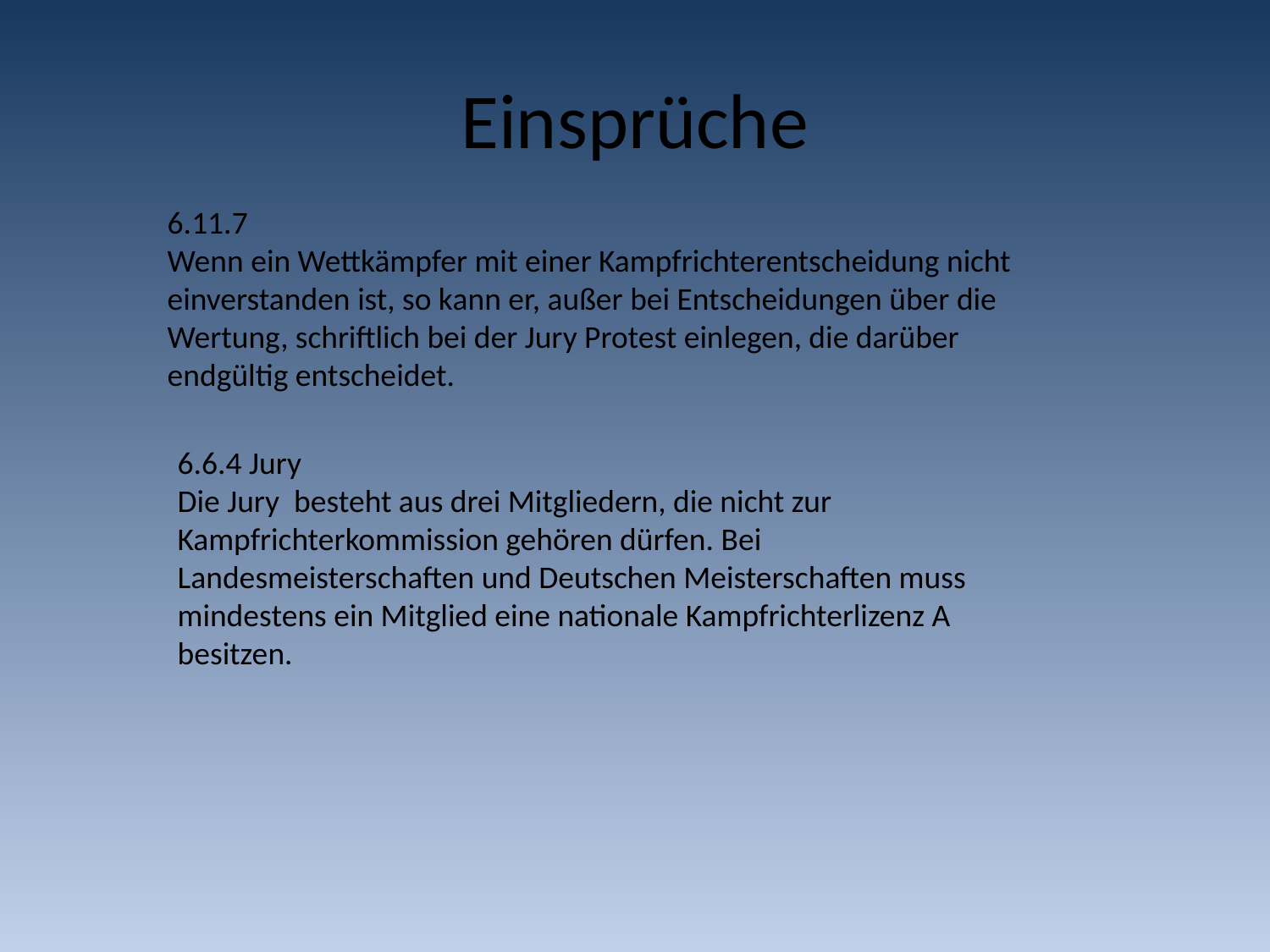

# Einsprüche
6.11.7
Wenn ein Wettkämpfer mit einer Kampfrichterentscheidung nicht einverstanden ist, so kann er, außer bei Entscheidungen über die Wertung, schriftlich bei der Jury Protest einlegen, die darüber endgültig entscheidet.
6.6.4 Jury
Die Jury  besteht aus drei Mitgliedern, die nicht zur Kampfrichterkommission gehören dürfen. Bei Landesmeisterschaften und Deutschen Meisterschaften muss mindestens ein Mitglied eine nationale Kampfrichterlizenz A besitzen.